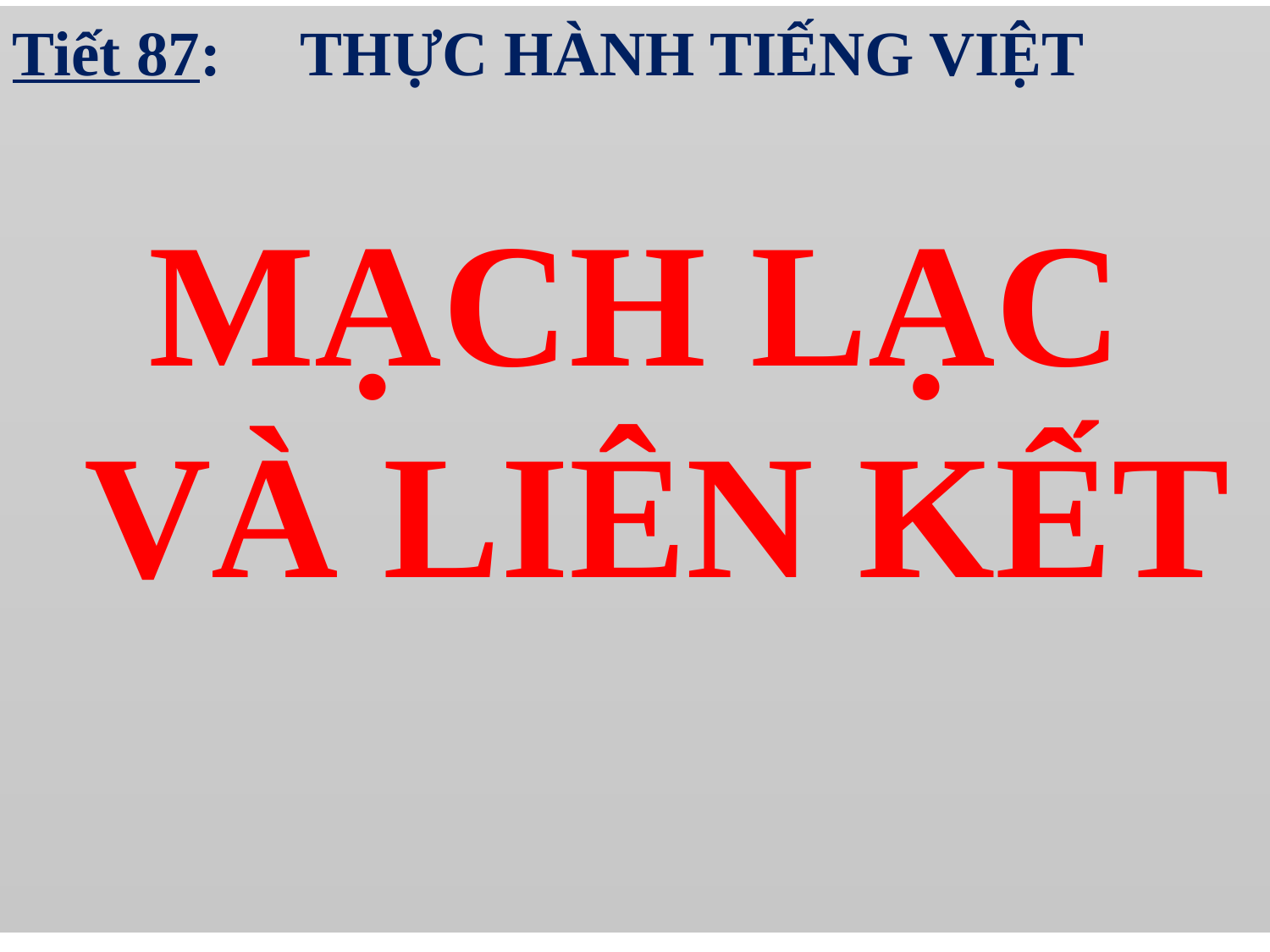

Tiết 87:     THỰC HÀNH TIẾNG VIỆT

MẠCH LẠC
 VÀ LIÊN KẾT